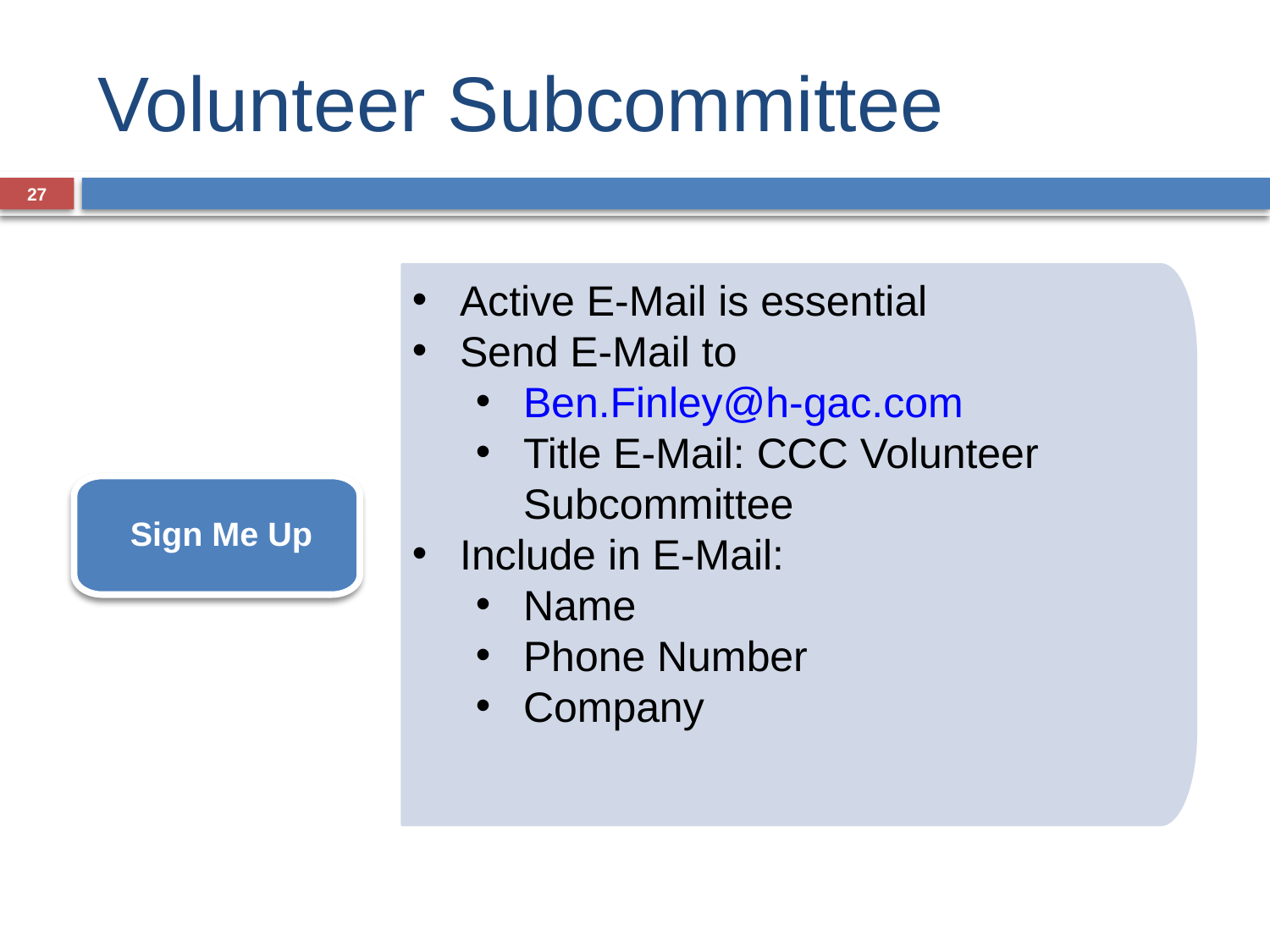

# Volunteer Subcommittee
27
Active E-Mail is essential
Send E-Mail to
Ben.Finley@h-gac.com
Title E-Mail: CCC Volunteer Subcommittee
Include in E-Mail:
Name
Phone Number
Company

 Sign Me Up